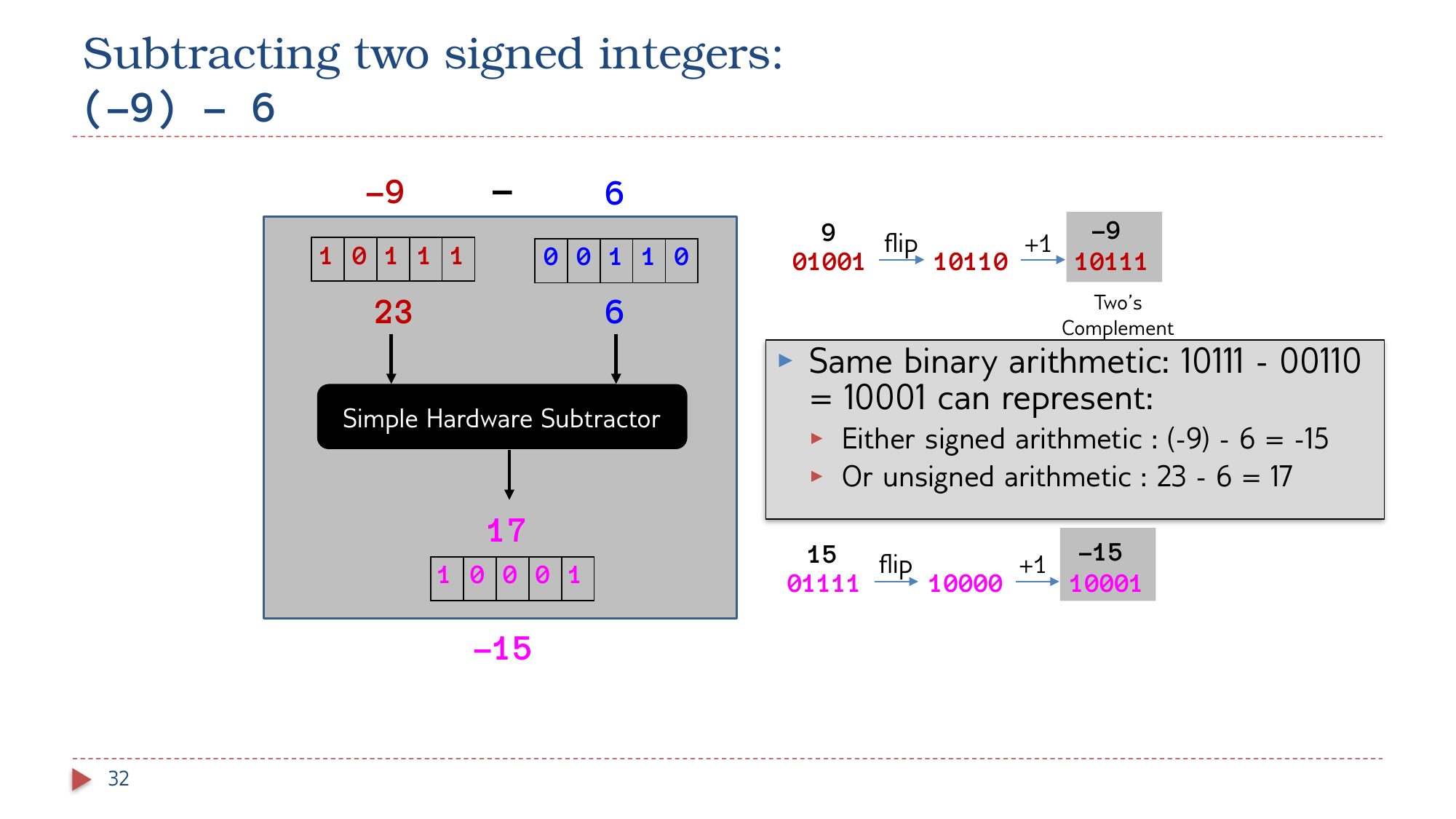

# Subtracting two signed integers: (-9) - 6
-
-9
6
-9
9
flip
+1
01001
10110
10111

| 1 | 0 | 1 | 1 | 1 |
| --- | --- | --- | --- | --- |
|  |  |  |  |  |
| --- | --- | --- | --- | --- |
| 0 | 0 | 1 | 1 | 0 |
| --- | --- | --- | --- | --- |
|  |  |  |  |  |
| --- | --- | --- | --- | --- |
23
6
Two’s Complement
Same binary arithmetic: 10111 - 00110 = 10001 can represent:
Either signed arithmetic : (-9) - 6 = -15
Or unsigned arithmetic : 23 - 6 = 17
Simple Hardware Subtractor
17

-15
15
flip
+1
01111
10000
10001
| 1 | 0 | 0 | 0 | 1 |
| --- | --- | --- | --- | --- |
|  |  |  |  |  |
| --- | --- | --- | --- | --- |
-15
32